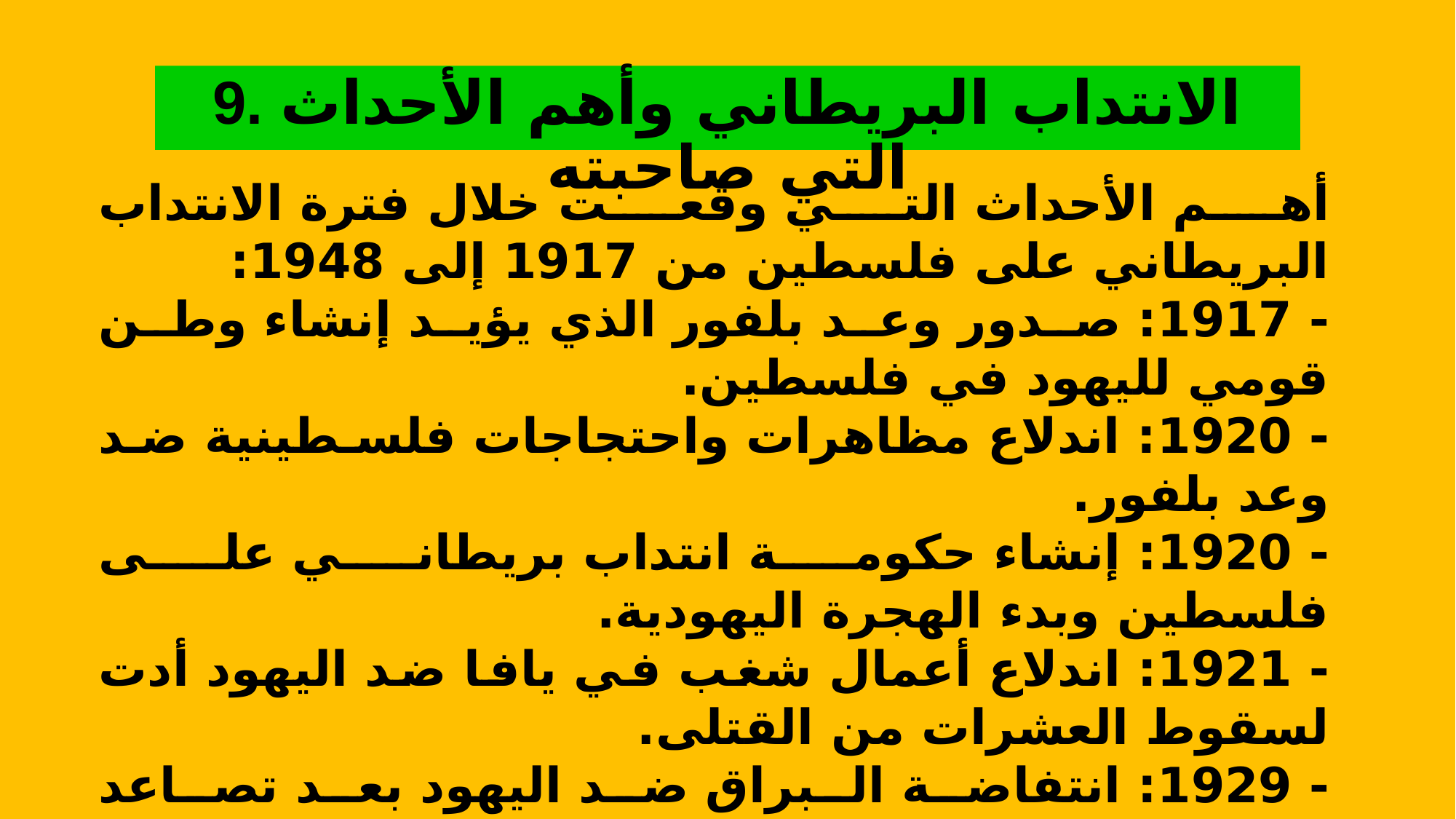

9. الانتداب البريطاني وأهم الأحداث التي صاحبته
أهم الأحداث التي وقعت خلال فترة الانتداب البريطاني على فلسطين من 1917 إلى 1948:
- 1917: صدور وعد بلفور الذي يؤيد إنشاء وطن قومي لليهود في فلسطين.
- 1920: اندلاع مظاهرات واحتجاجات فلسطينية ضد وعد بلفور.
- 1920: إنشاء حكومة انتداب بريطاني على فلسطين وبدء الهجرة اليهودية.
- 1921: اندلاع أعمال شغب في يافا ضد اليهود أدت لسقوط العشرات من القتلى.
- 1929: انتفاضة البراق ضد اليهود بعد تصاعد الهجرة الصهيونية.
- 1930: انعقاد المؤتمر الصهيوني في لندن وإنشاء صندوق الاستيطان اليهودي.
- 1936-1939: اندلاع ثورة فلسطينية كبرى ضد الاحتلال البريطاني.
- 1947: صدور قرار التقسيم من الأمم المتحدة لتقسيم فلسطين.
- 1948: انسحاب بريطانيا من فلسطين وإعلان قيام الكيان الصهيوني مما أدى لحرب 1948.